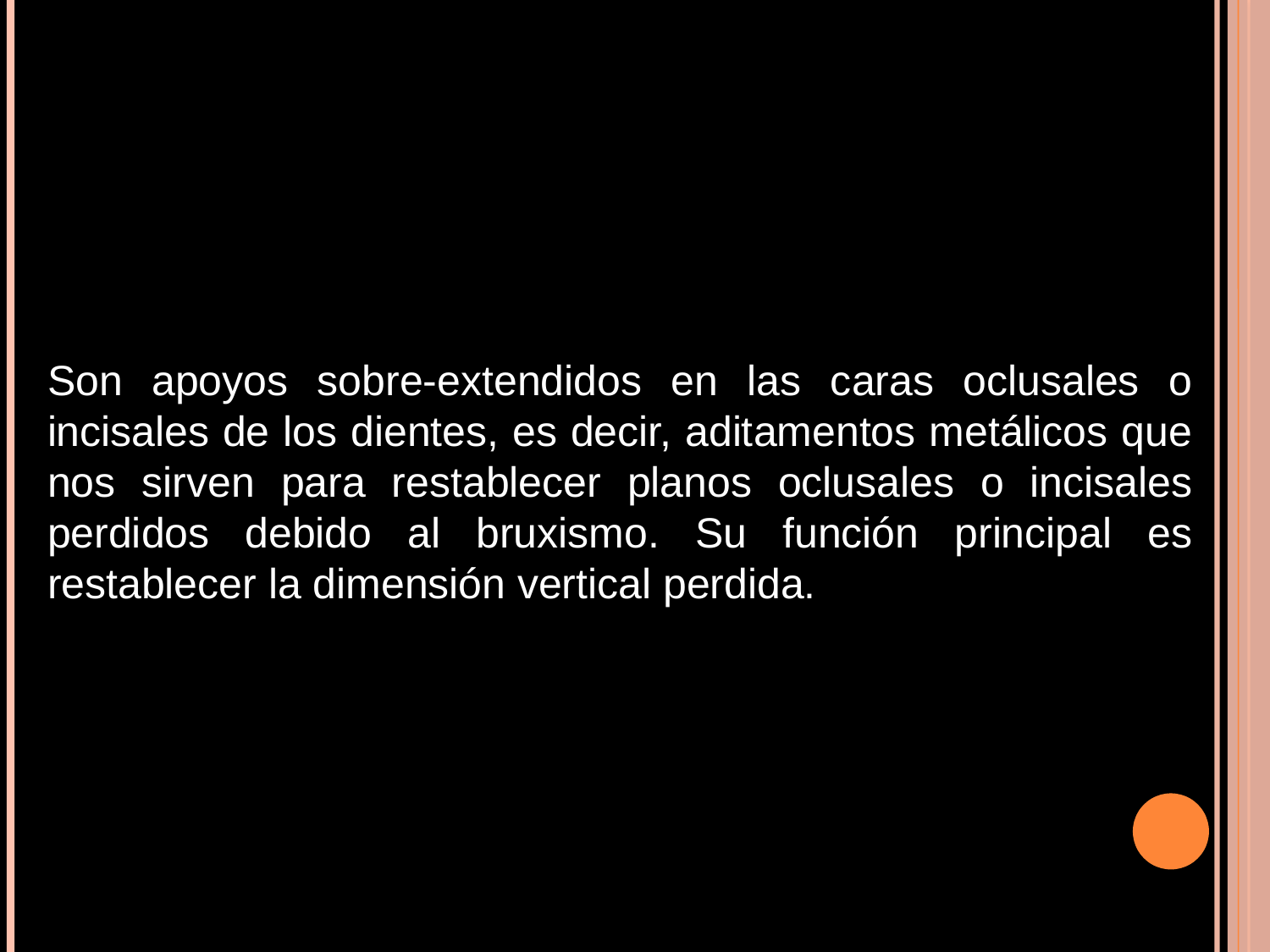

Son apoyos sobre-extendidos en las caras oclusales o incisales de los dientes, es decir, aditamentos metálicos que nos sirven para restablecer planos oclusales o incisales perdidos debido al bruxismo. Su función principal es restablecer la dimensión vertical perdida.